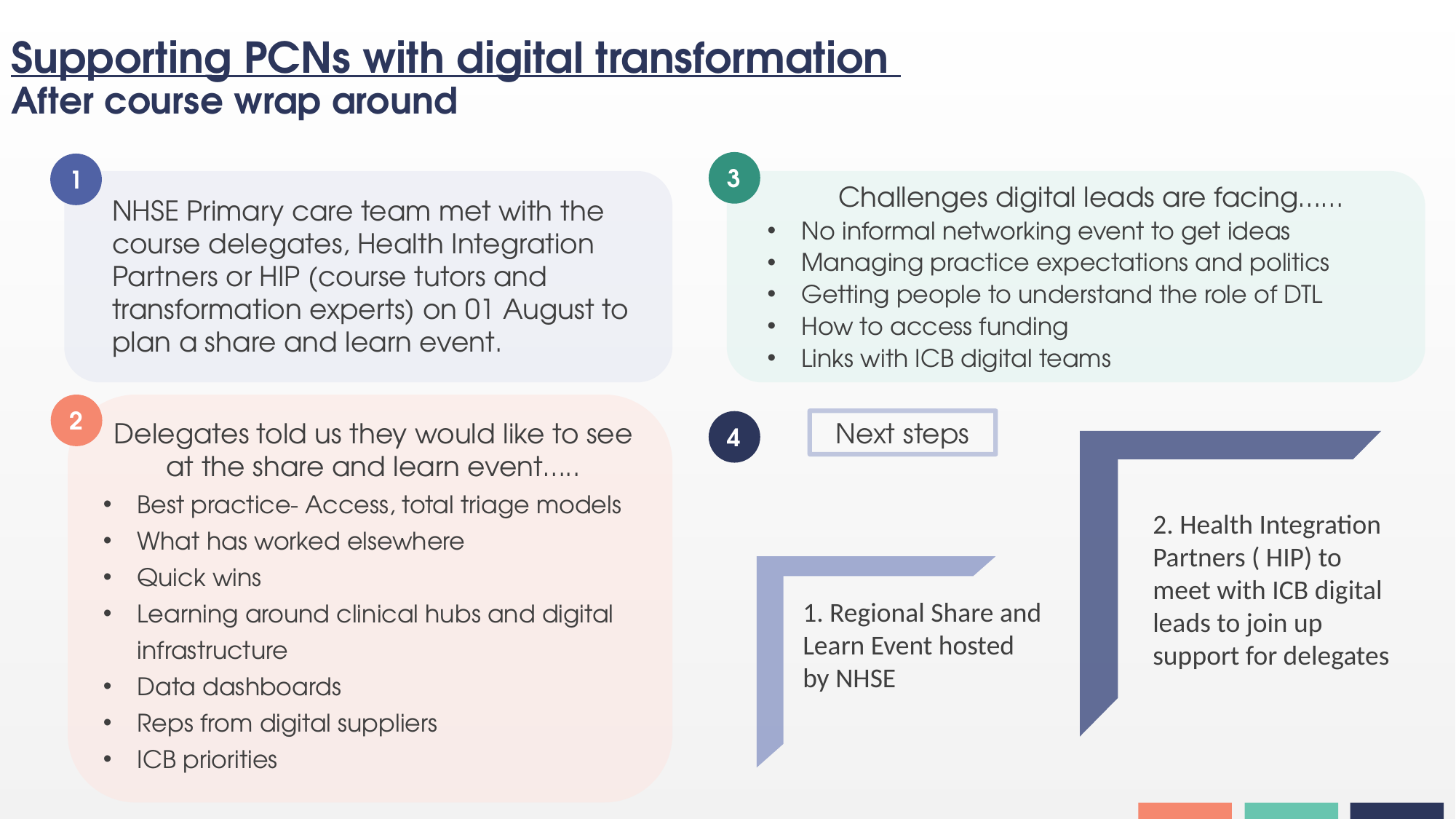

Supporting PCNs with digital transformation
After course wrap around
3
1

Challenges digital leads are facing……
No informal networking event to get ideas
Managing practice expectations and politics
Getting people to understand the role of DTL
How to access funding
Links with ICB digital teams
NHSE Primary care team met with the course delegates, Health Integration Partners or HIP (course tutors and transformation experts) on 01 August to plan a share and learn event.
2

Next steps
Delegates told us they would like to see at the share and learn event…..
Best practice- Access, total triage models
What has worked elsewhere
Quick wins
Learning around clinical hubs and digital infrastructure
Data dashboards
Reps from digital suppliers
ICB priorities
4

2. Health Integration Partners ( HIP) to meet with ICB digital leads to join up support for delegates

1. Regional Share and Learn Event hosted by NHSE